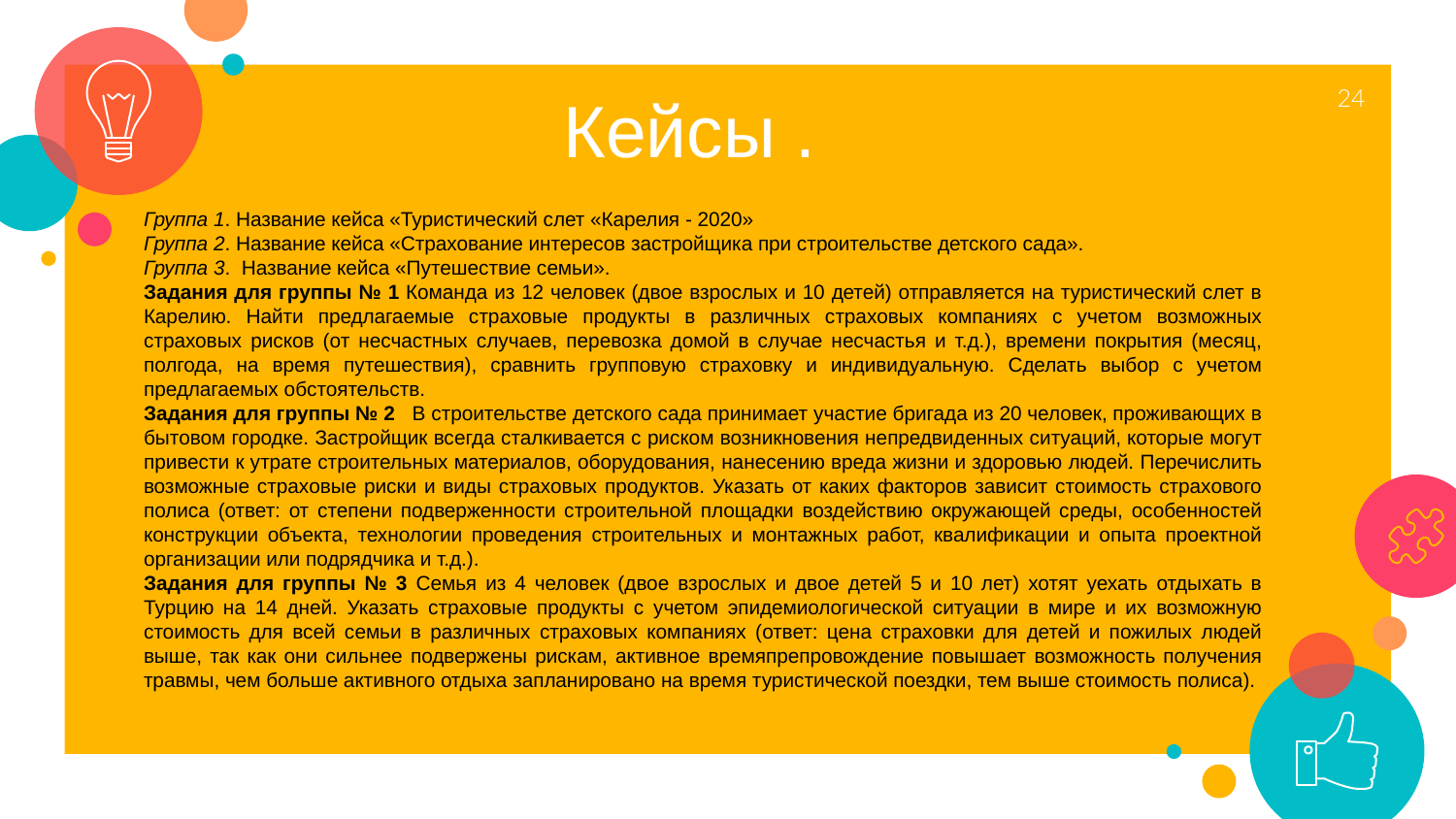

24
Кейсы .
Группа 1. Название кейса «Туристический слет «Карелия - 2020»
Группа 2. Название кейса «Страхование интересов застройщика при строительстве детского сада».
Группа 3.  Название кейса «Путешествие семьи».
Задания для группы № 1 Команда из 12 человек (двое взрослых и 10 детей) отправляется на туристический слет в Карелию. Найти предлагаемые страховые продукты в различных страховых компаниях с учетом возможных страховых рисков (от несчастных случаев, перевозка домой в случае несчастья и т.д.), времени покрытия (месяц, полгода, на время путешествия), сравнить групповую страховку и индивидуальную. Сделать выбор с учетом предлагаемых обстоятельств.
Задания для группы № 2   В строительстве детского сада принимает участие бригада из 20 человек, проживающих в бытовом городке. Застройщик всегда сталкивается с риском возникновения непредвиденных ситуаций, которые могут привести к утрате строительных материалов, оборудования, нанесению вреда жизни и здоровью людей. Перечислить возможные страховые риски и виды страховых продуктов. Указать от каких факторов зависит стоимость страхового полиса (ответ: от степени подверженности строительной площадки воздействию окружающей среды, особенностей конструкции объекта, технологии проведения строительных и монтажных работ, квалификации и опыта проектной организации или подрядчика и т.д.).
Задания для группы № 3 Семья из 4 человек (двое взрослых и двое детей 5 и 10 лет) хотят уехать отдыхать в Турцию на 14 дней. Указать страховые продукты с учетом эпидемиологической ситуации в мире и их возможную стоимость для всей семьи в различных страховых компаниях (ответ: цена страховки для детей и пожилых людей выше, так как они сильнее подвержены рискам, активное времяпрепровождение повышает возможность получения травмы, чем больше активного отдыха запланировано на время туристической поездки, тем выше стоимость полиса).